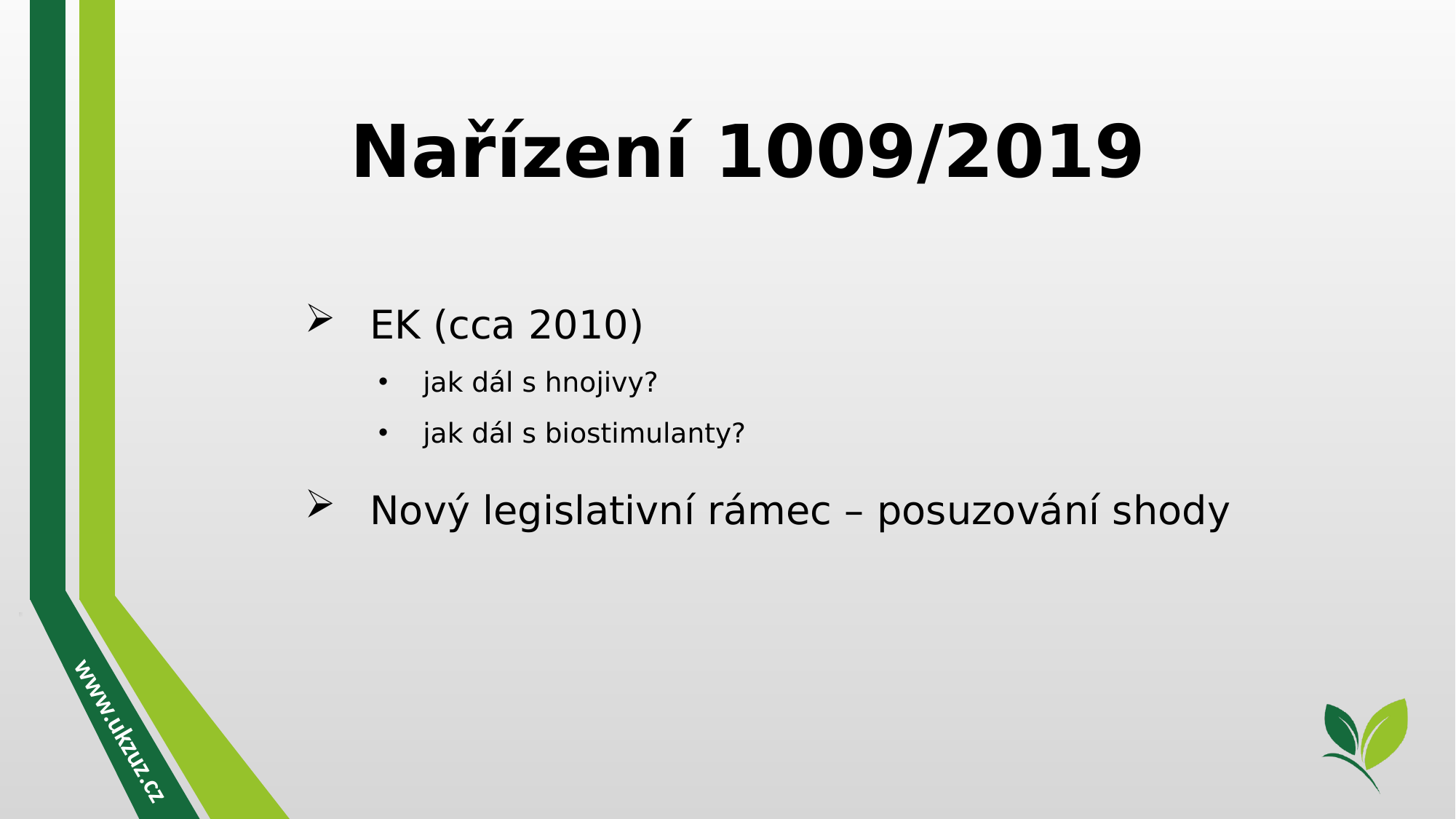

Nařízení 1009/2019
EK (cca 2010)
jak dál s hnojivy?
jak dál s biostimulanty?
Nový legislativní rámec – posuzování shody